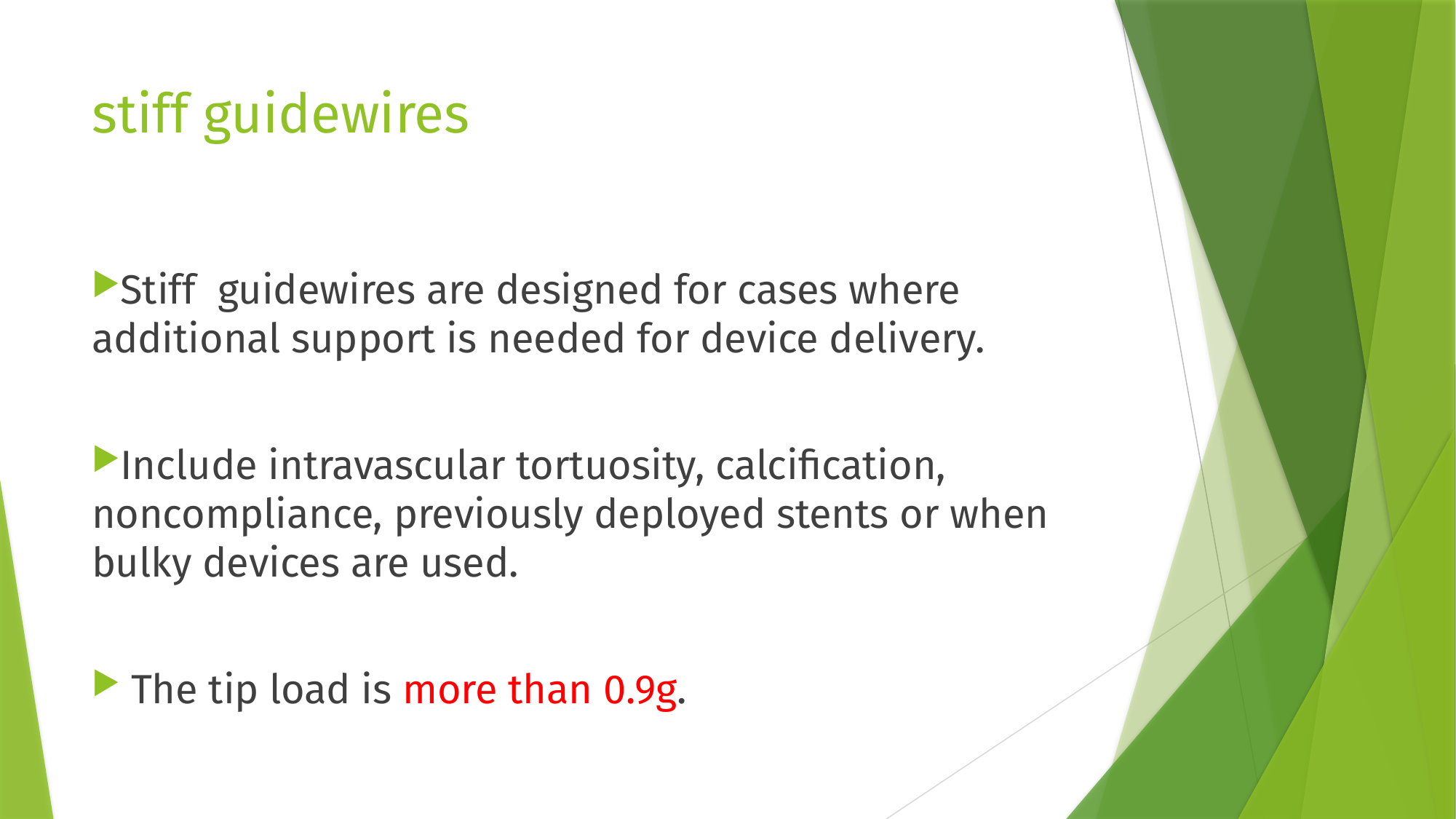

# stiff guidewires
Stiff  guidewires are designed for cases where additional support is needed for device delivery.

Include intravascular tortuosity, calcification, noncompliance, previously deployed stents or when bulky devices are used.

 The tip load is more than 0.9g.